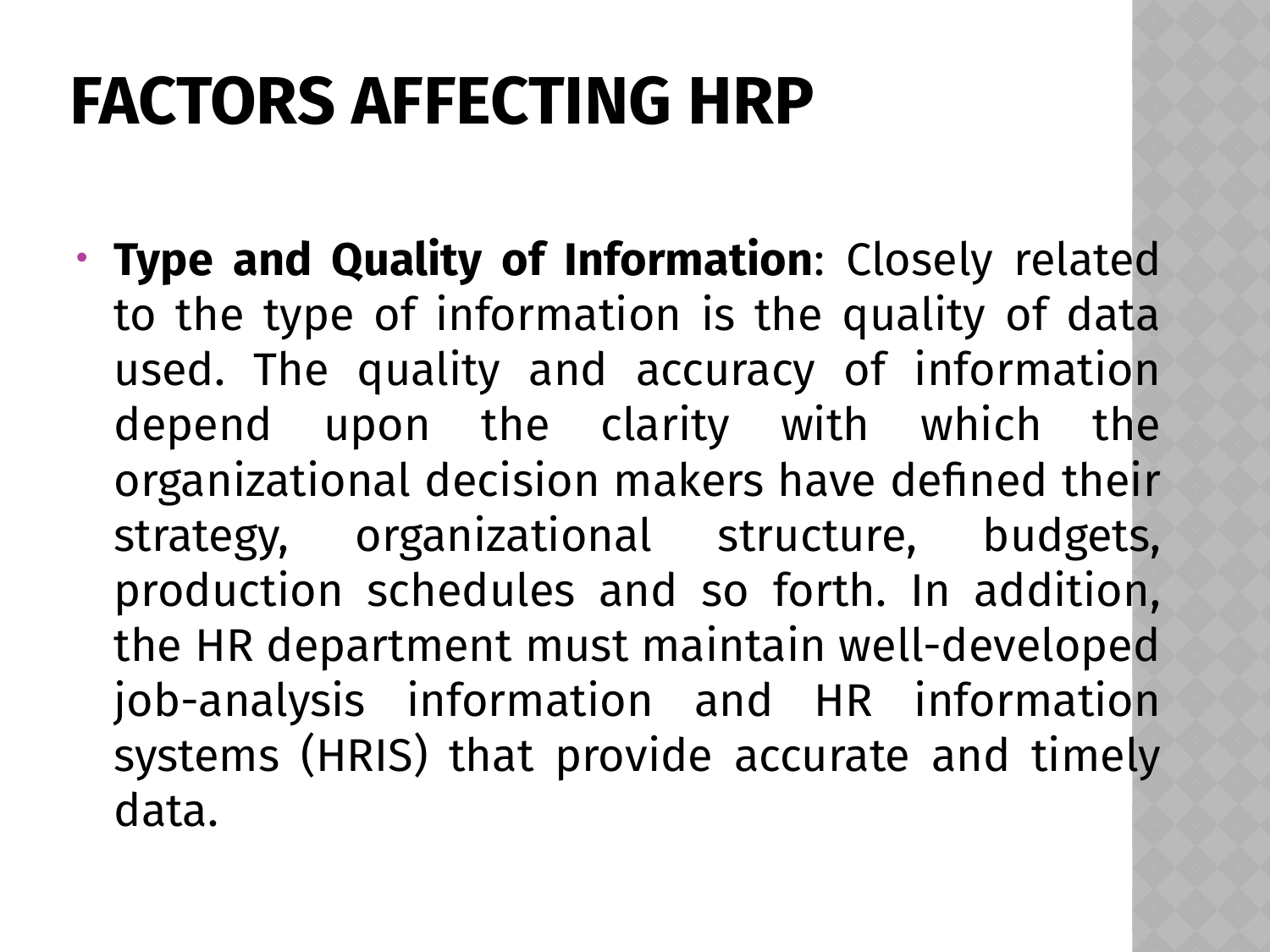

# FACTORS AFFECTING HRP
Type and Quality of Information: Closely related to the type of information is the quality of data used. The quality and accuracy of information depend upon the clarity with which the organizational decision makers have defined their strategy, organizational structure, budgets, production schedules and so forth. In addition, the HR department must maintain well-developed job-analysis information and HR information systems (HRIS) that provide accurate and timely data.